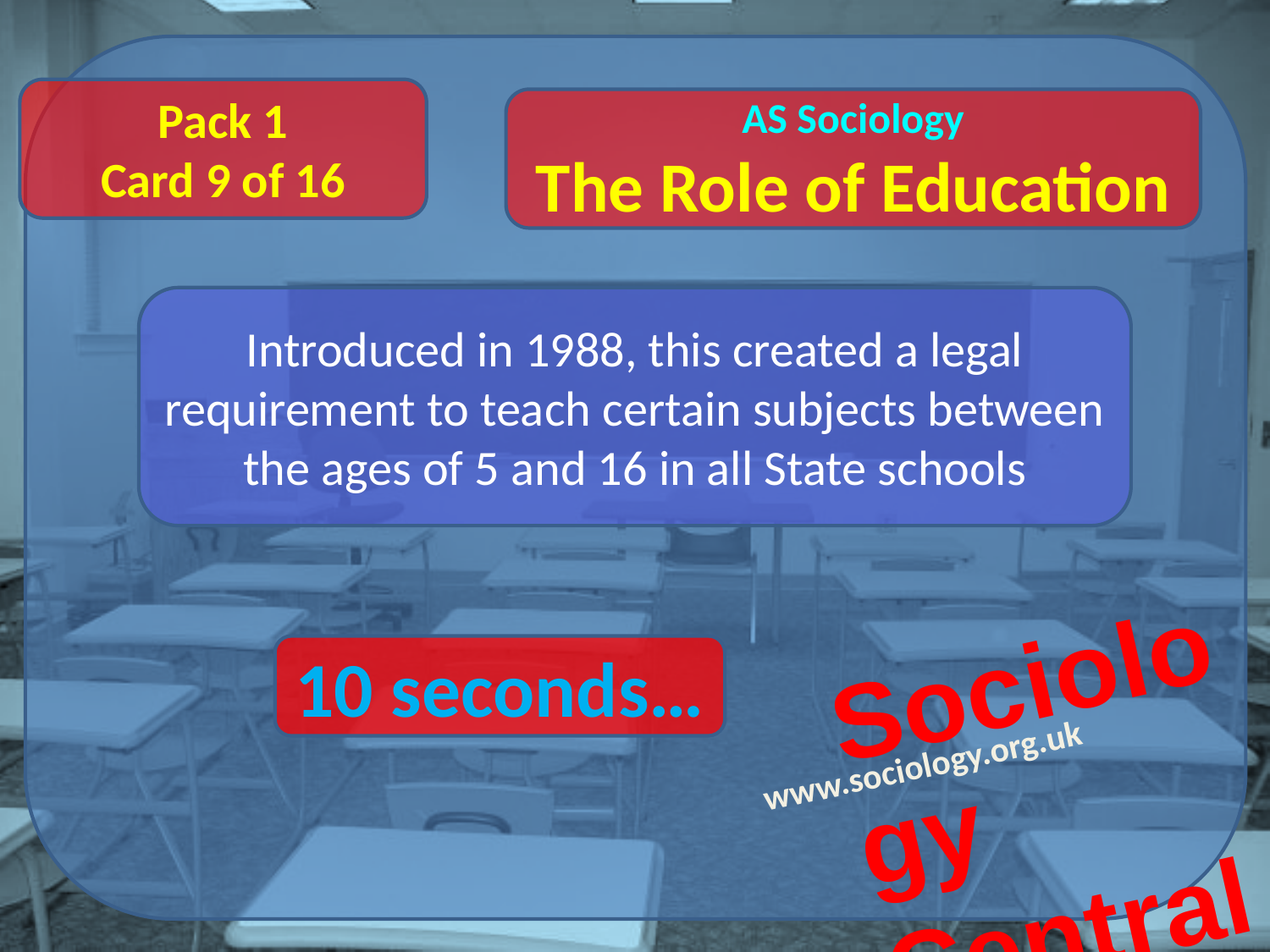

Pack 1
Card 9 of 16

Introduced in 1988, this created a legal requirement to teach certain subjects between the ages of 5 and 16 in all State schools

10 seconds…